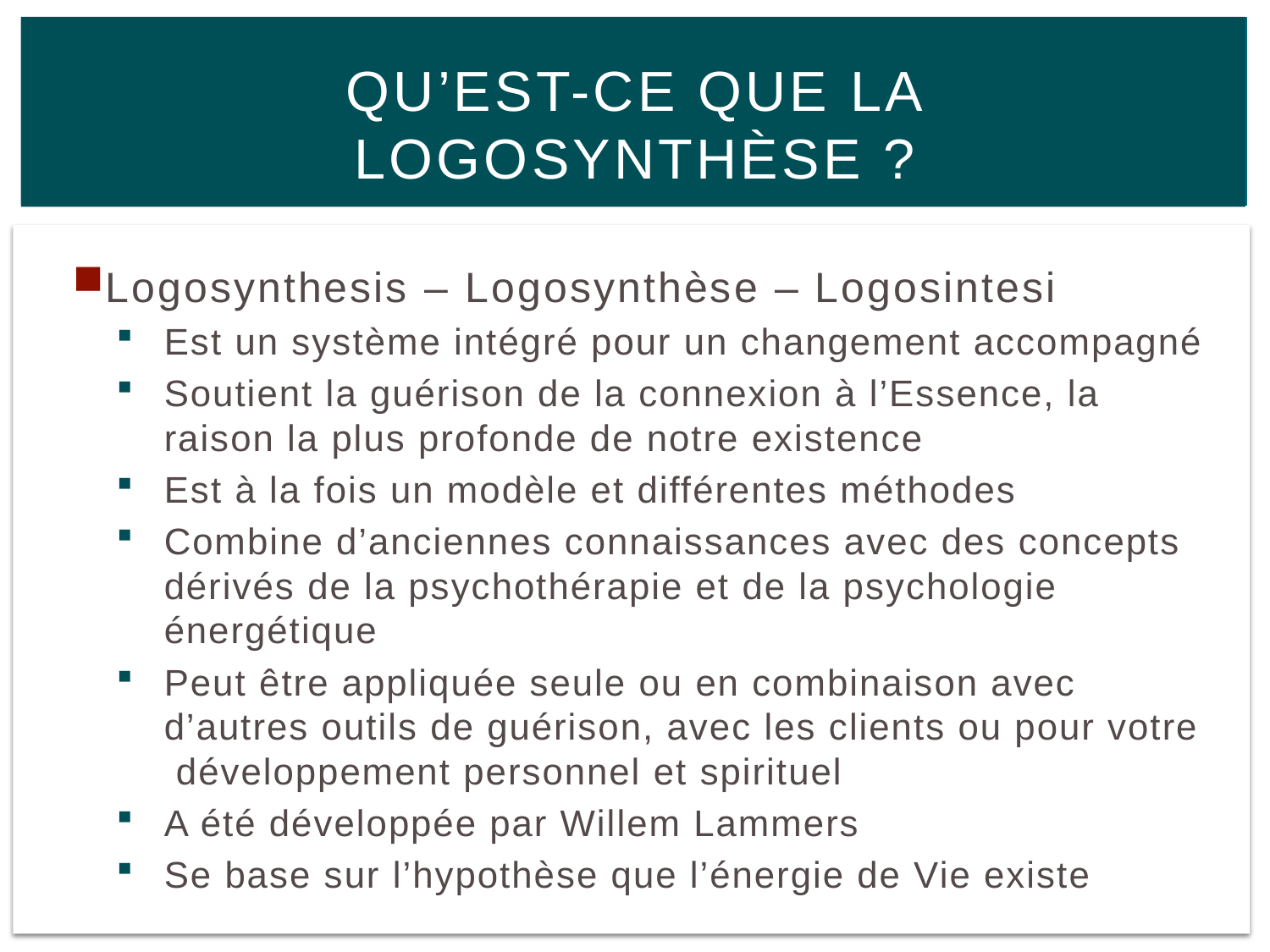

# QU’EST-CE QUE LA LogosynthèSE ?
Logosynthesis – Logosynthèse – Logosintesi
Est un système intégré pour un changement accompagné
Soutient la guérison de la connexion à l’Essence, la raison la plus profonde de notre existence
Est à la fois un modèle et différentes méthodes
Combine d’anciennes connaissances avec des concepts dérivés de la psychothérapie et de la psychologie énergétique
Peut être appliquée seule ou en combinaison avec d’autres outils de guérison, avec les clients ou pour votre  développement personnel et spirituel
A été développée par Willem Lammers
Se base sur l’hypothèse que l’énergie de Vie existe